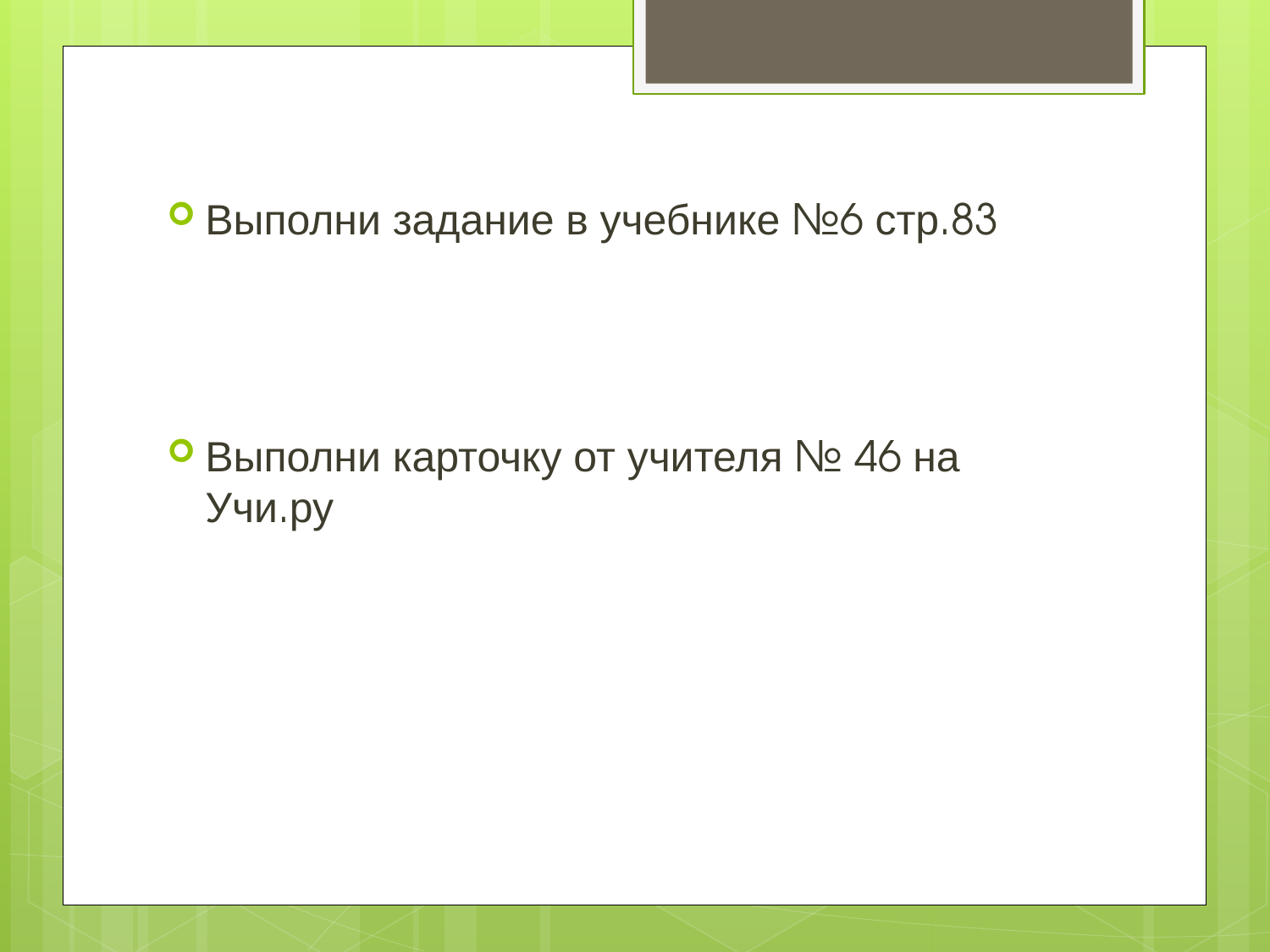

#
Выполни задание в учебнике №6 стр.83

Выполни карточку от учителя № 46 на Учи.ру